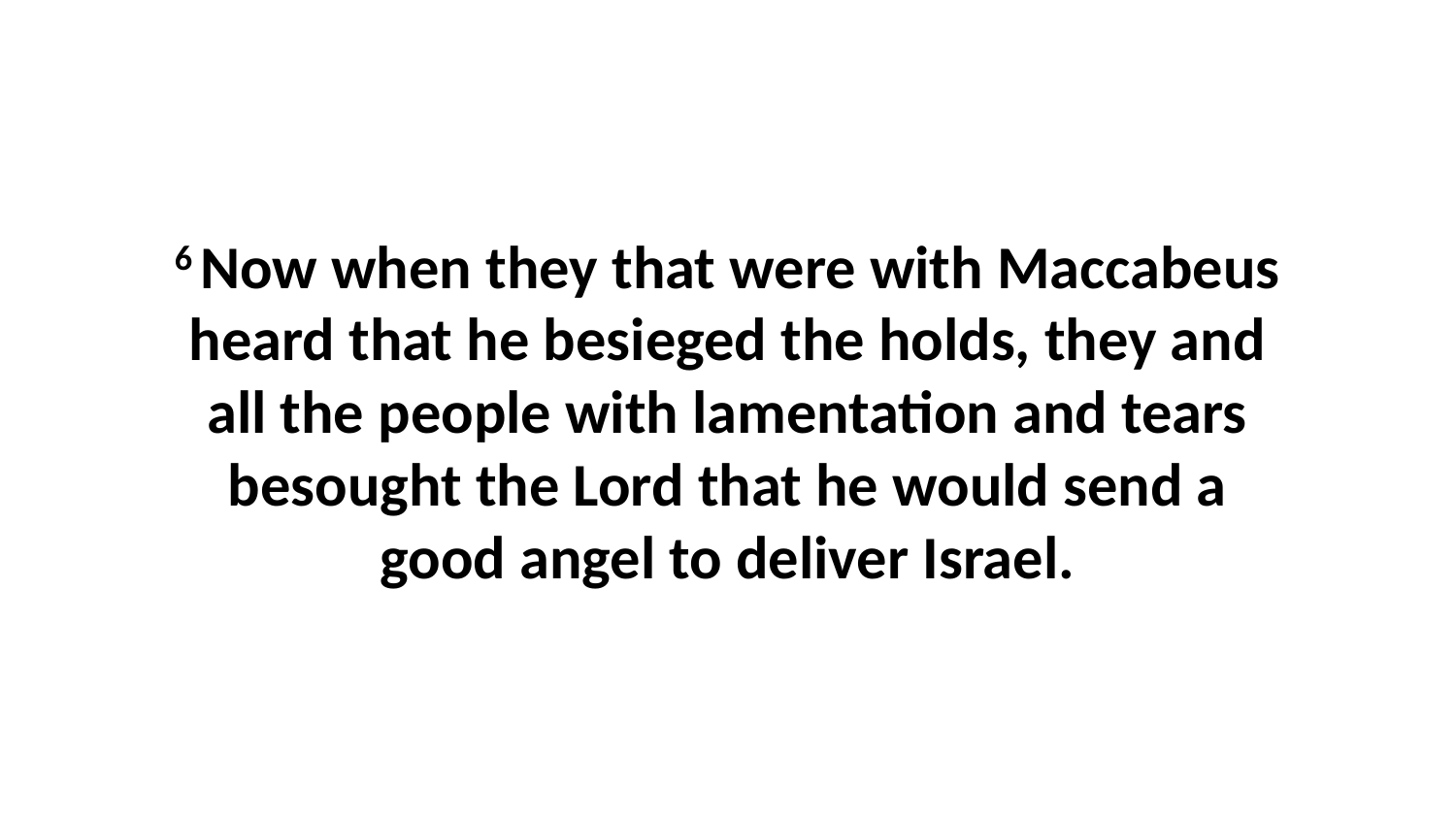

6 Now when they that were with Maccabeus heard that he besieged the holds, they and all the people with lamentation and tears besought the Lord that he would send a good angel to deliver Israel.